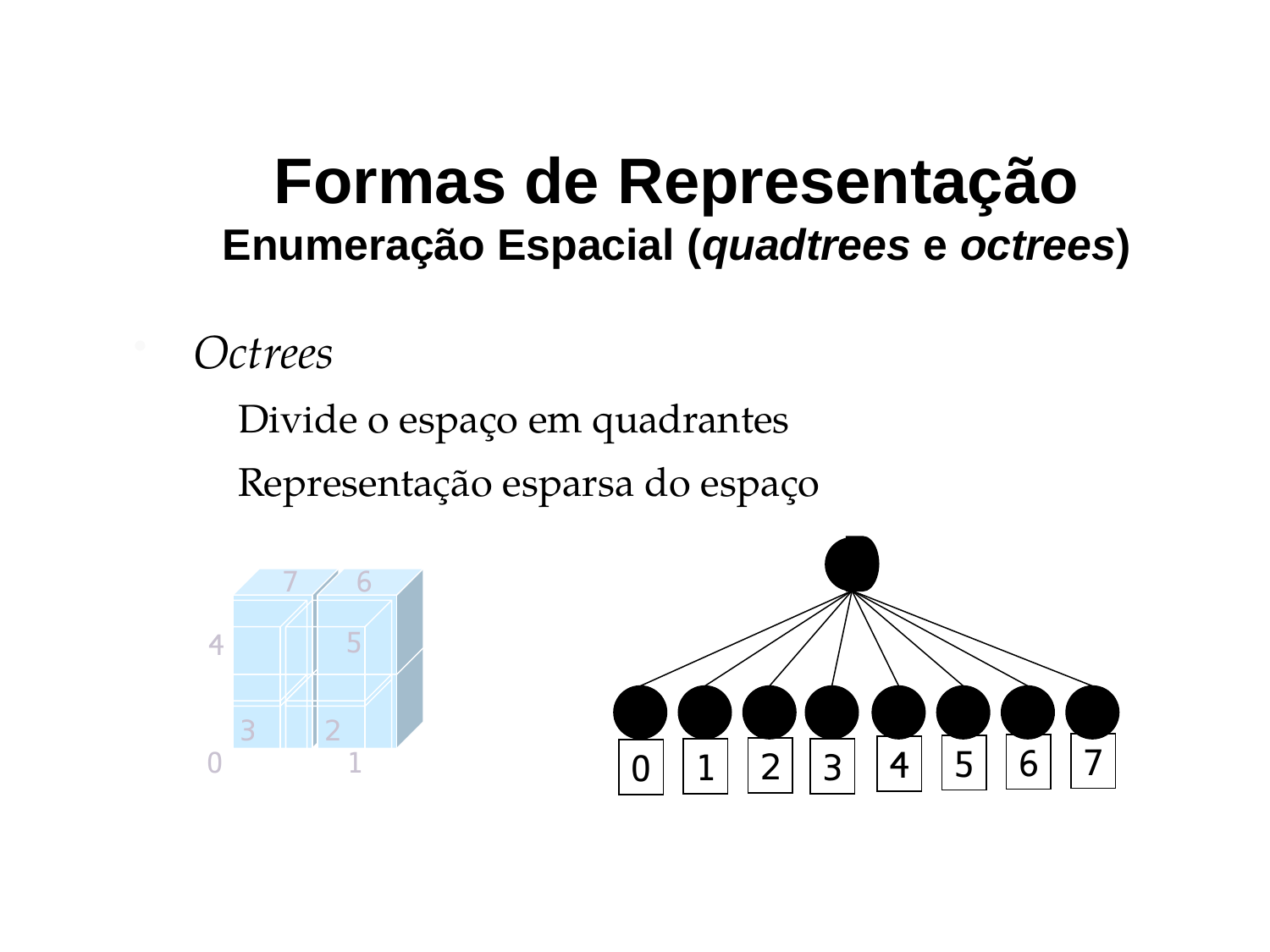

# Formas de Representação Enumeração Espacial (quadtrees e octrees)
Octrees
Divide o espaço em quadrantes
Representação esparsa do espaço

7
6

5
4

3
2
7
6
5
4
2
0
1
1
3
0